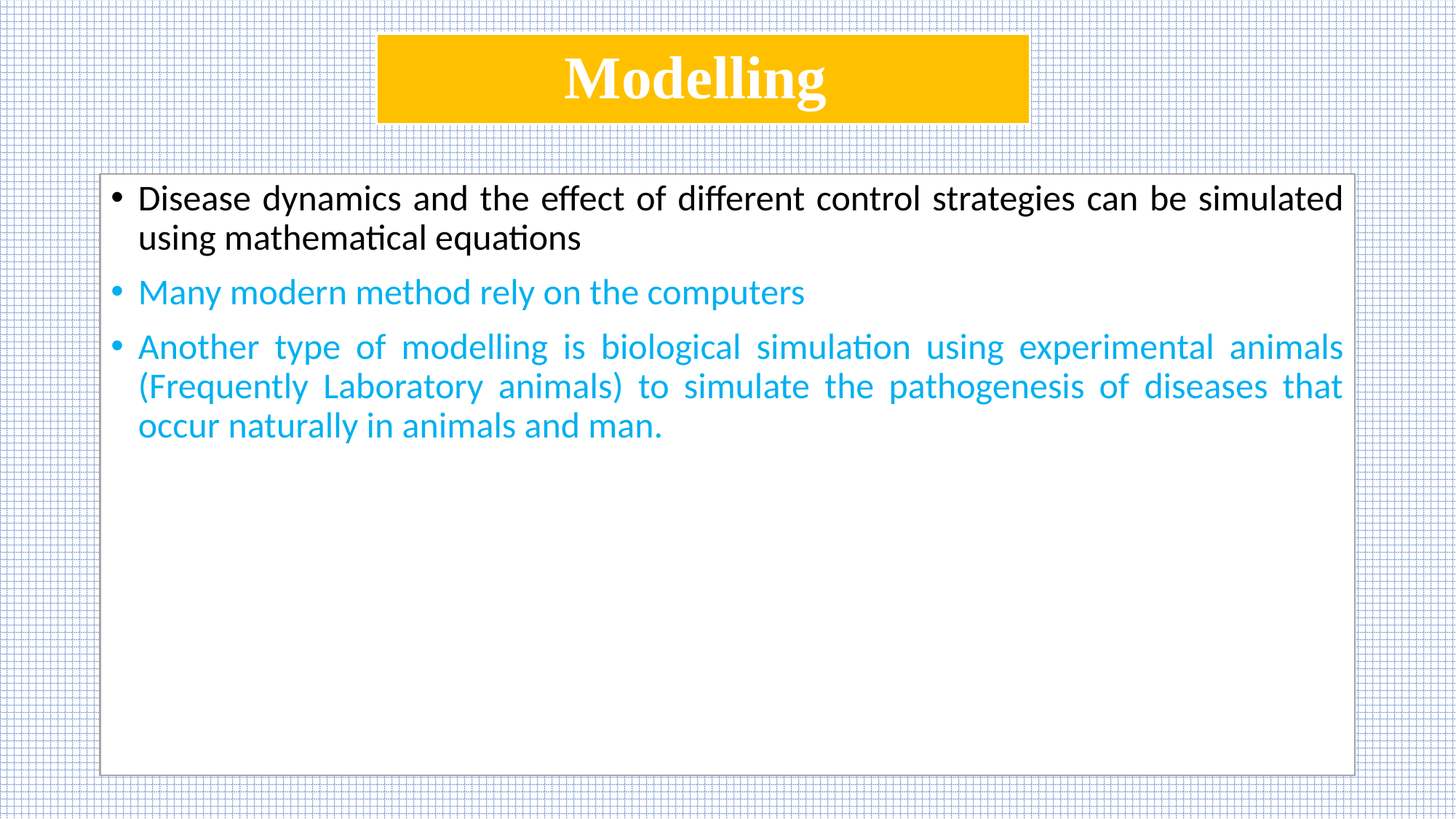

# Modelling
Disease dynamics and the effect of different control strategies can be simulated using mathematical equations
Many modern method rely on the computers
Another type of modelling is biological simulation using experimental animals (Frequently Laboratory animals) to simulate the pathogenesis of diseases that occur naturally in animals and man.